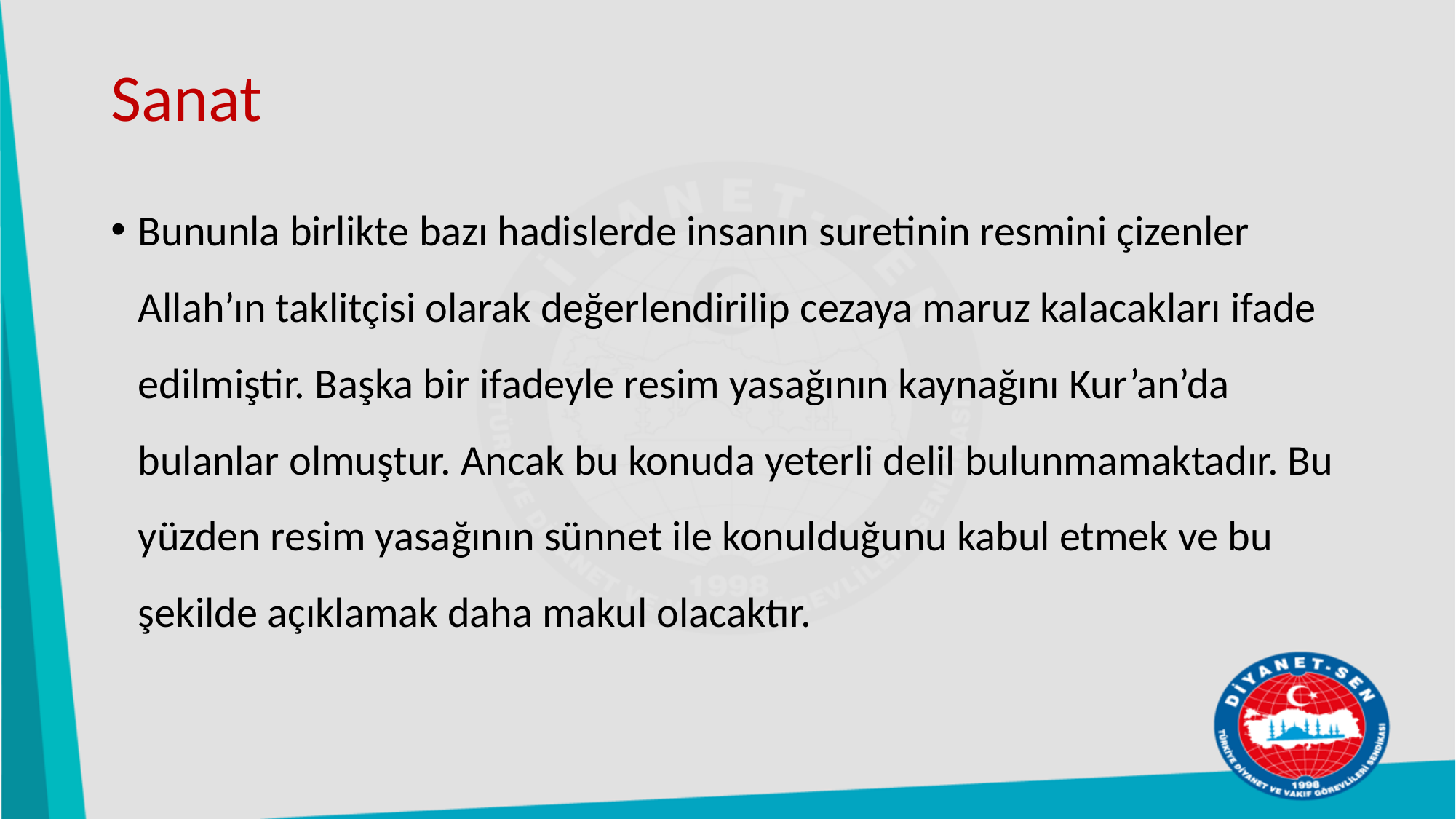

# Sanat
Bununla birlikte bazı hadislerde insanın suretinin resmini çizenler Allah’ın taklitçisi olarak değerlendirilip cezaya maruz kalacakları ifade edilmiştir. Başka bir ifadeyle resim yasağının kaynağını Kur’an’da bulanlar olmuştur. Ancak bu konuda yeterli delil bulunmamaktadır. Bu yüzden resim yasağının sünnet ile konulduğunu kabul etmek ve bu şekilde açıklamak daha makul olacaktır.